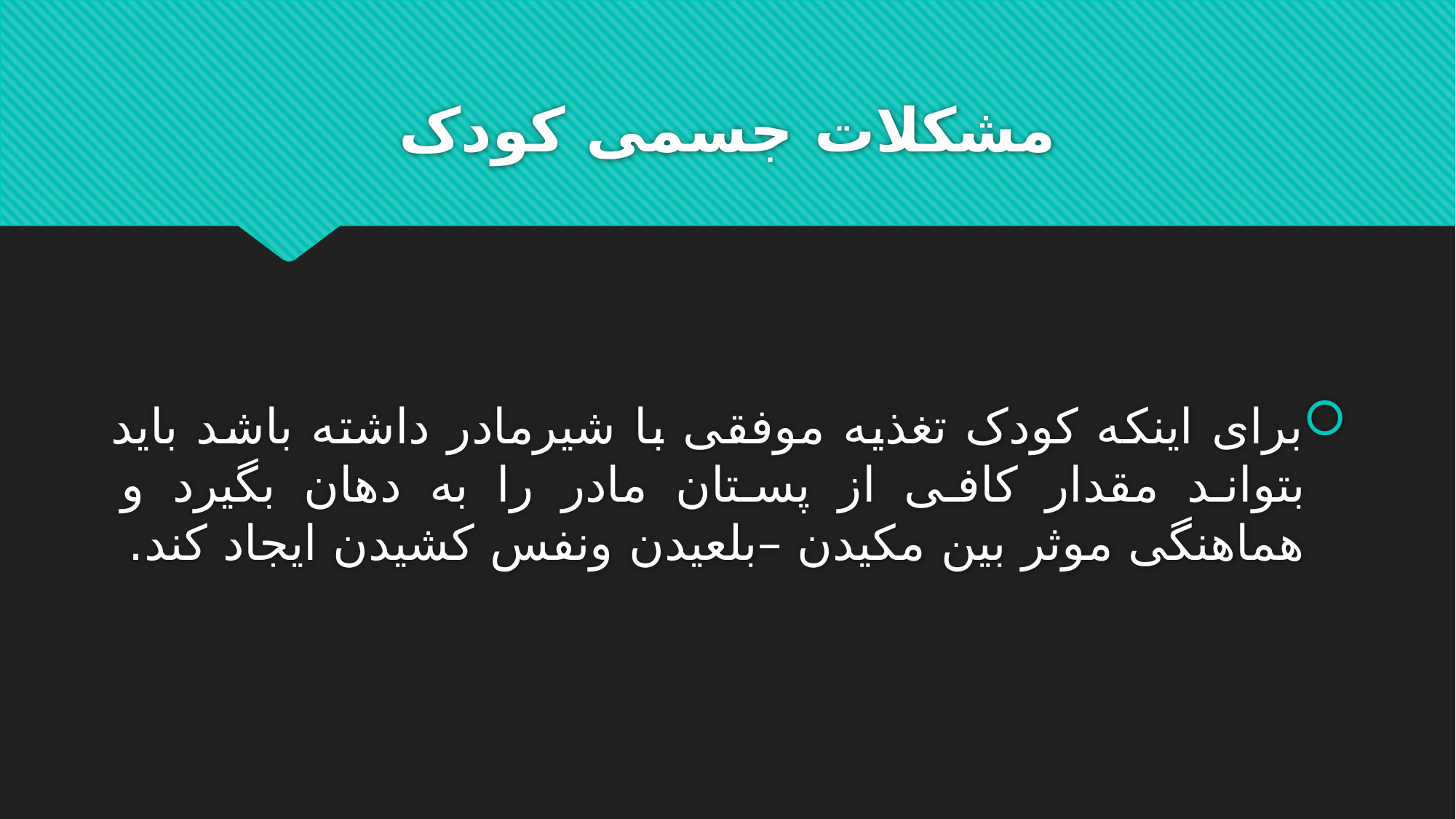

# مشکلات جسمی کودک
برای اینکه کودک تغذیه موفقی با شیرمادر داشته باشد باید بتواند مقدار کافی از پستان مادر را به دهان بگیرد و هماهنگی موثر بین مکیدن –بلعیدن ونفس کشیدن ایجاد کند.